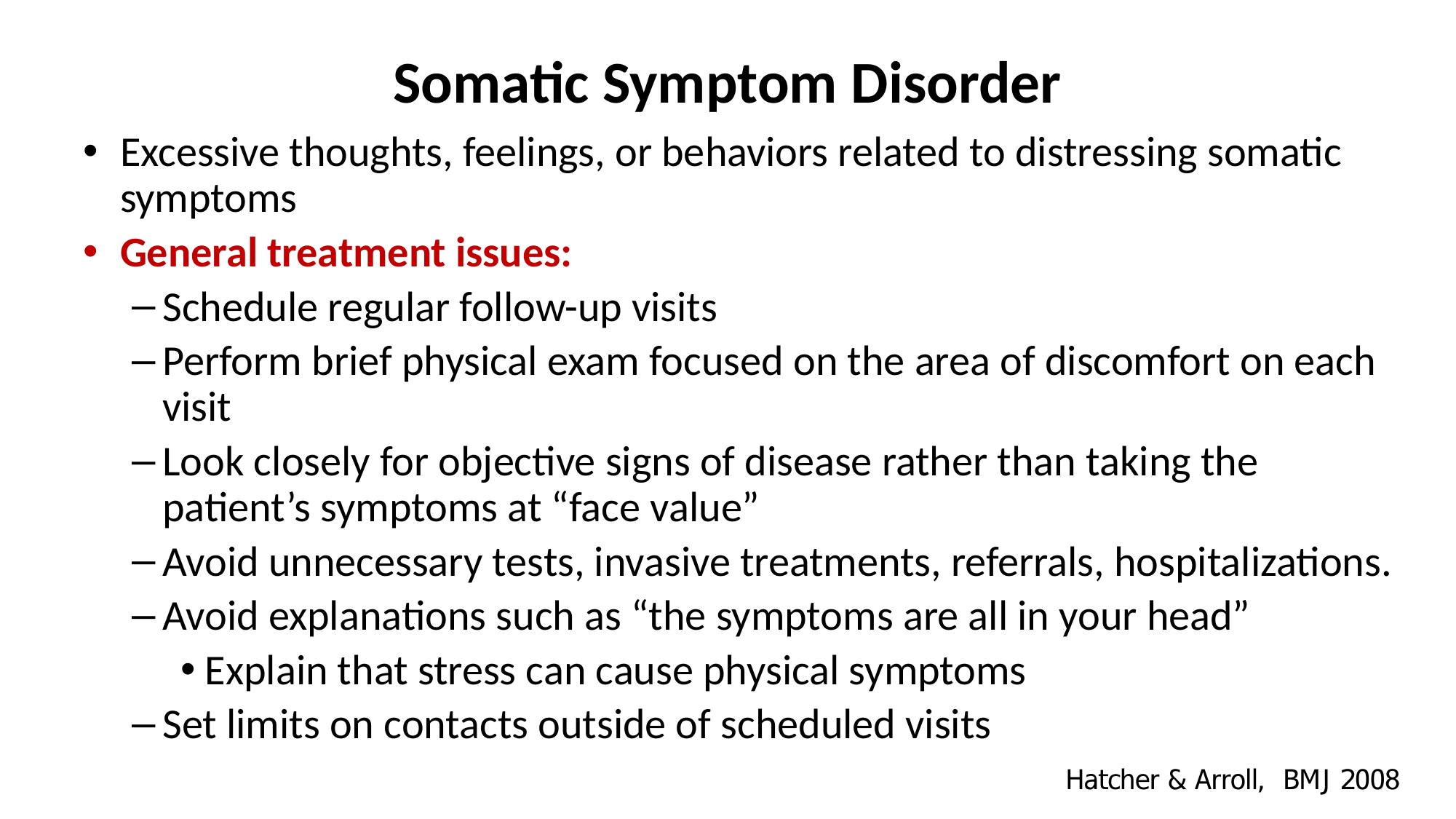

# Somatic Symptom Disorder
Excessive thoughts, feelings, or behaviors related to distressing somatic symptoms
General treatment issues:
Schedule regular follow-up visits
Perform brief physical exam focused on the area of discomfort on each visit
Look closely for objective signs of disease rather than taking the patient’s symptoms at “face value”
Avoid unnecessary tests, invasive treatments, referrals, hospitalizations.
Avoid explanations such as “the symptoms are all in your head”
Explain that stress can cause physical symptoms
Set limits on contacts outside of scheduled visits
Hatcher & Arroll,  BMJ 2008